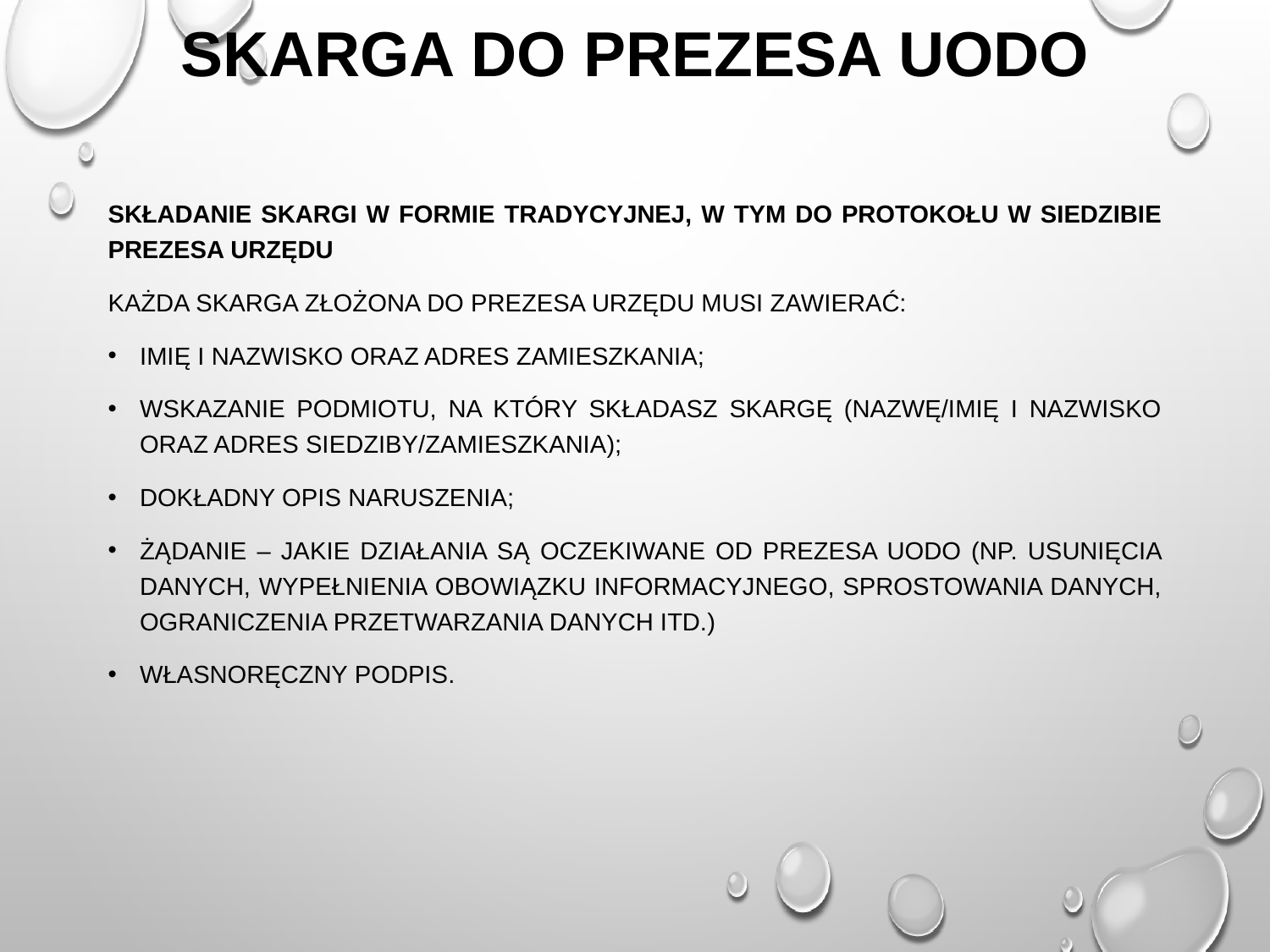

# Skarga do Prezesa UODO
Składanie skargi w formie tradycyjnej, w tym do protokołu w siedzibie Prezesa Urzędu
Każda skarga złożona do Prezesa Urzędu musi zawierać:
imię i nazwisko oraz adres zamieszkania;
wskazanie podmiotu, na który składasz skargę (nazwę/imię i nazwisko oraz adres siedziby/zamieszkania);
dokładny opis naruszenia;
żądanie – jakie działania są oczekiwane od Prezesa UODO (np. usunięcia danych, wypełnienia obowiązku informacyjnego, sprostowania danych, ograniczenia przetwarzania danych itd.)
własnoręczny podpis.